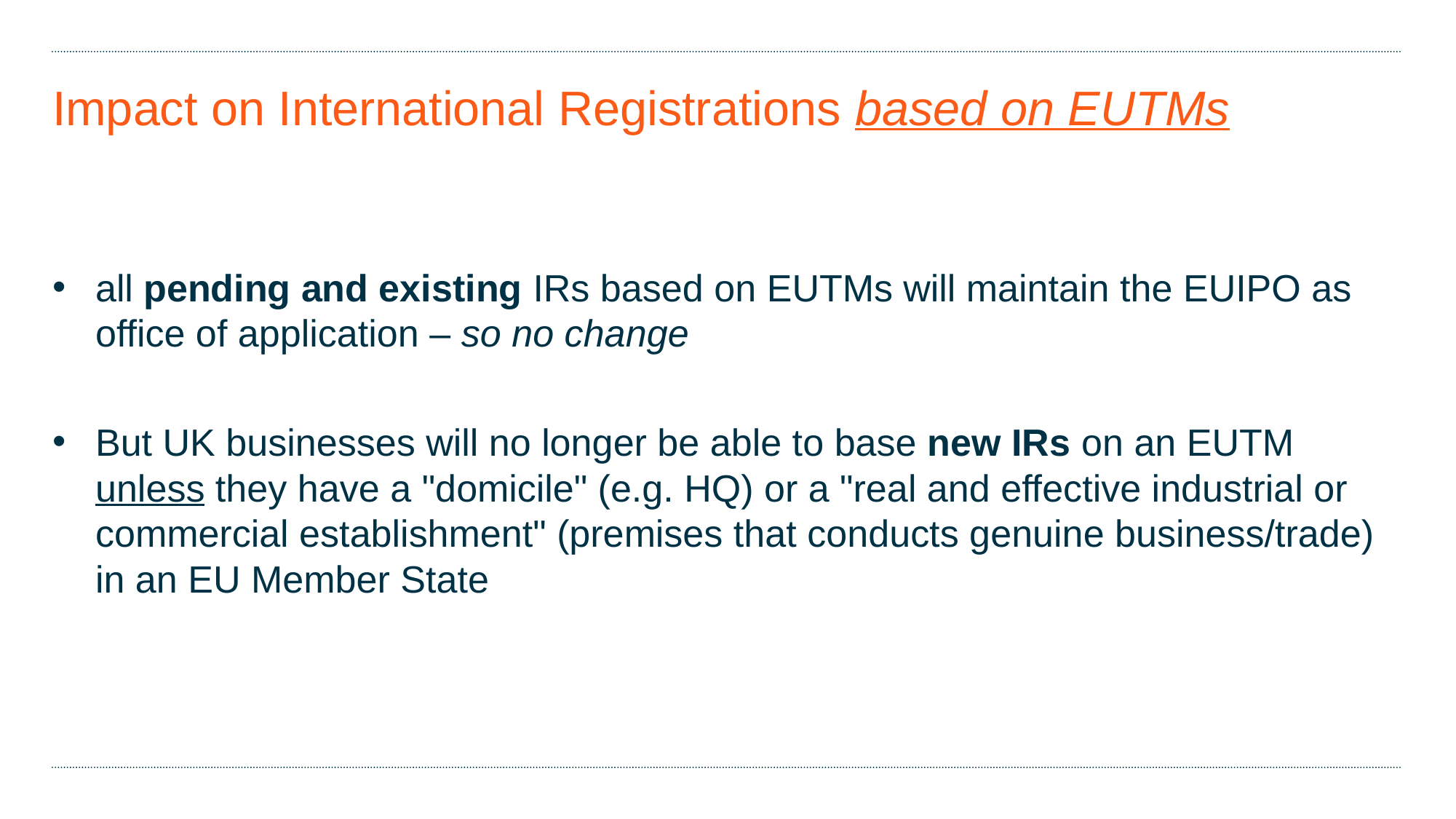

# Impact on International Registrations based on EUTMs

all pending and existing IRs based on EUTMs will maintain the EUIPO as office of application – so no change

But UK businesses will no longer be able to base new IRs on an EUTM unless they have a "domicile" (e.g. HQ) or a "real and effective industrial or commercial establishment" (premises that conducts genuine business/trade) in an EU Member State